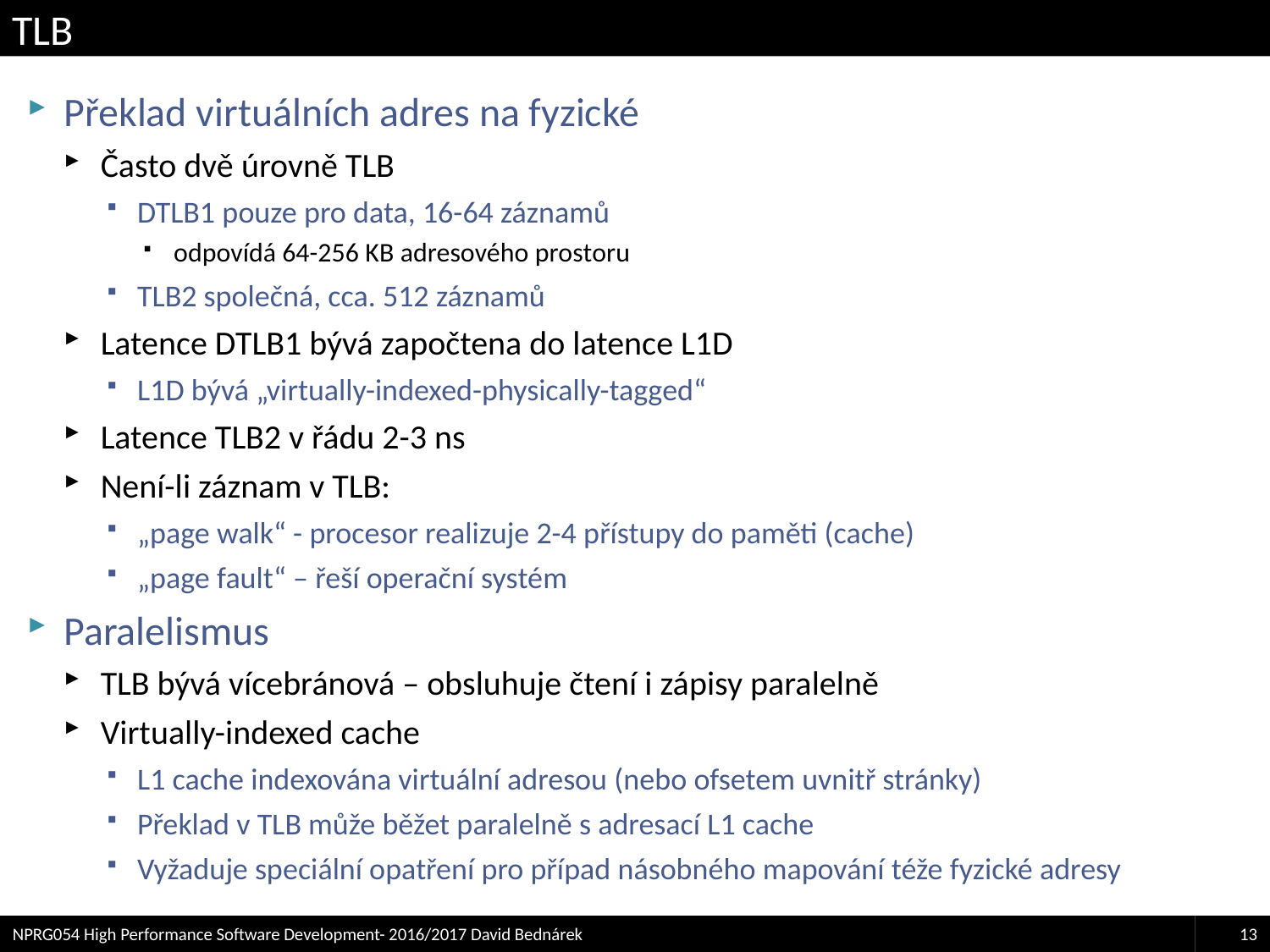

# TLB
Překlad virtuálních adres na fyzické
Často dvě úrovně TLB
DTLB1 pouze pro data, 16-64 záznamů
odpovídá 64-256 KB adresového prostoru
TLB2 společná, cca. 512 záznamů
Latence DTLB1 bývá započtena do latence L1D
L1D bývá „virtually-indexed-physically-tagged“
Latence TLB2 v řádu 2-3 ns
Není-li záznam v TLB:
„page walk“ - procesor realizuje 2-4 přístupy do paměti (cache)
„page fault“ – řeší operační systém
Paralelismus
TLB bývá vícebránová – obsluhuje čtení i zápisy paralelně
Virtually-indexed cache
L1 cache indexována virtuální adresou (nebo ofsetem uvnitř stránky)
Překlad v TLB může běžet paralelně s adresací L1 cache
Vyžaduje speciální opatření pro případ násobného mapování téže fyzické adresy
NPRG054 High Performance Software Development- 2016/2017 David Bednárek
13